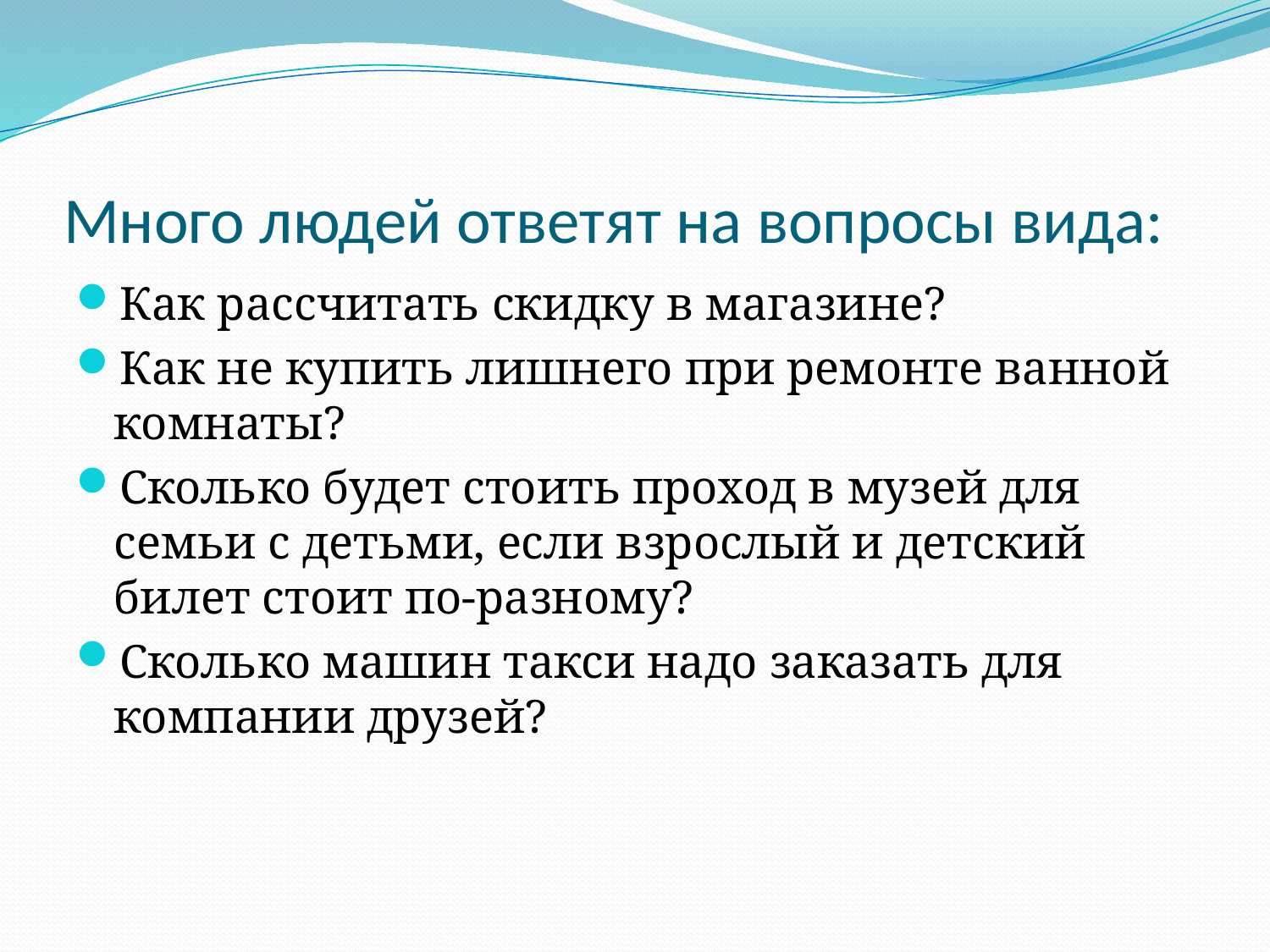

# Много людей ответят на вопросы вида:
Как рассчитать скидку в магазине?
Как не купить лишнего при ремонте ванной комнаты?
Сколько будет стоить проход в музей для семьи с детьми, если взрослый и детский билет стоит по-разному?
Сколько машин такси надо заказать для компании друзей?